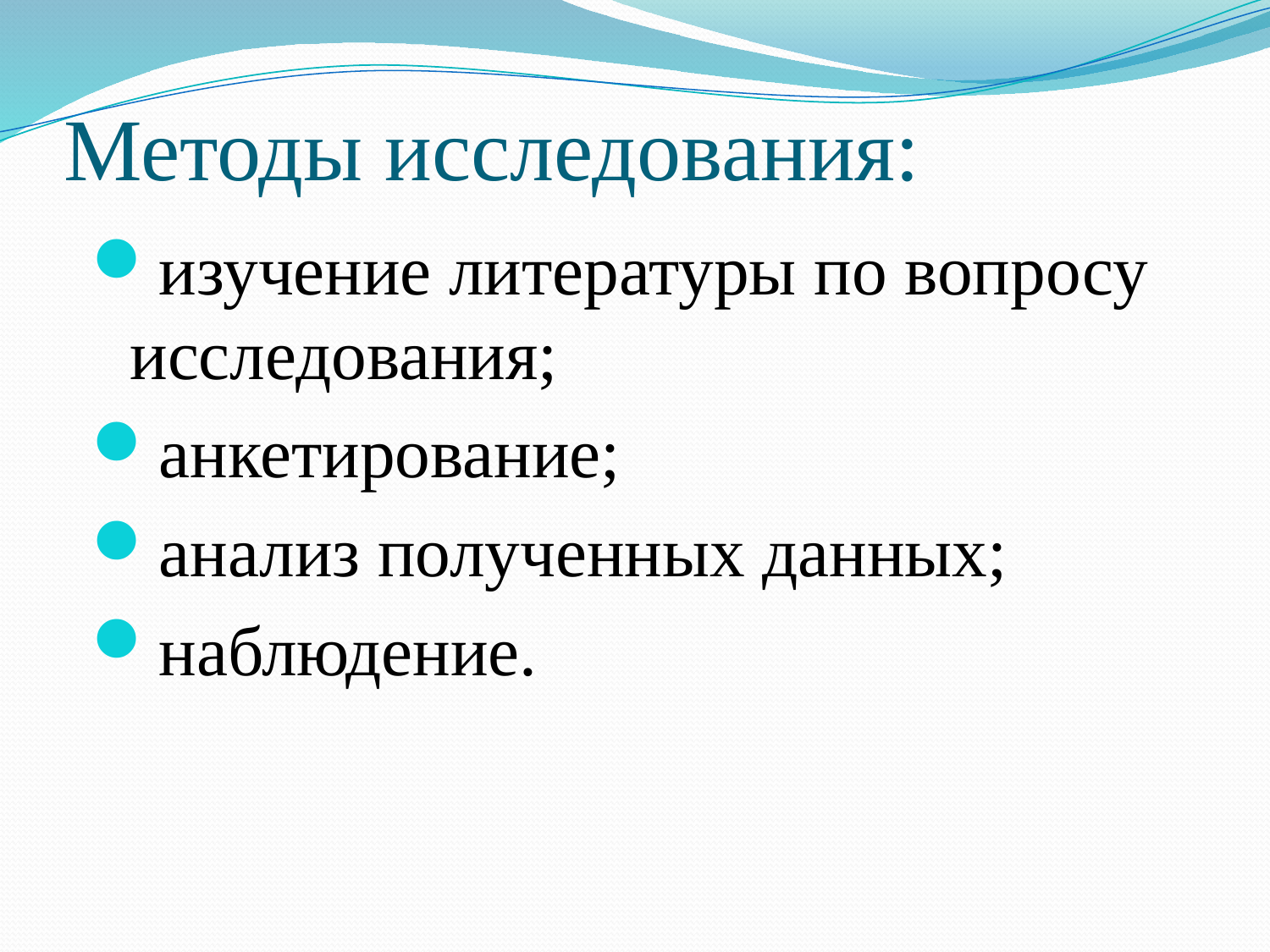

# Методы исследования:
изучение литературы по вопросу исследования;
анкетирование;
анализ полученных данных;
наблюдение.